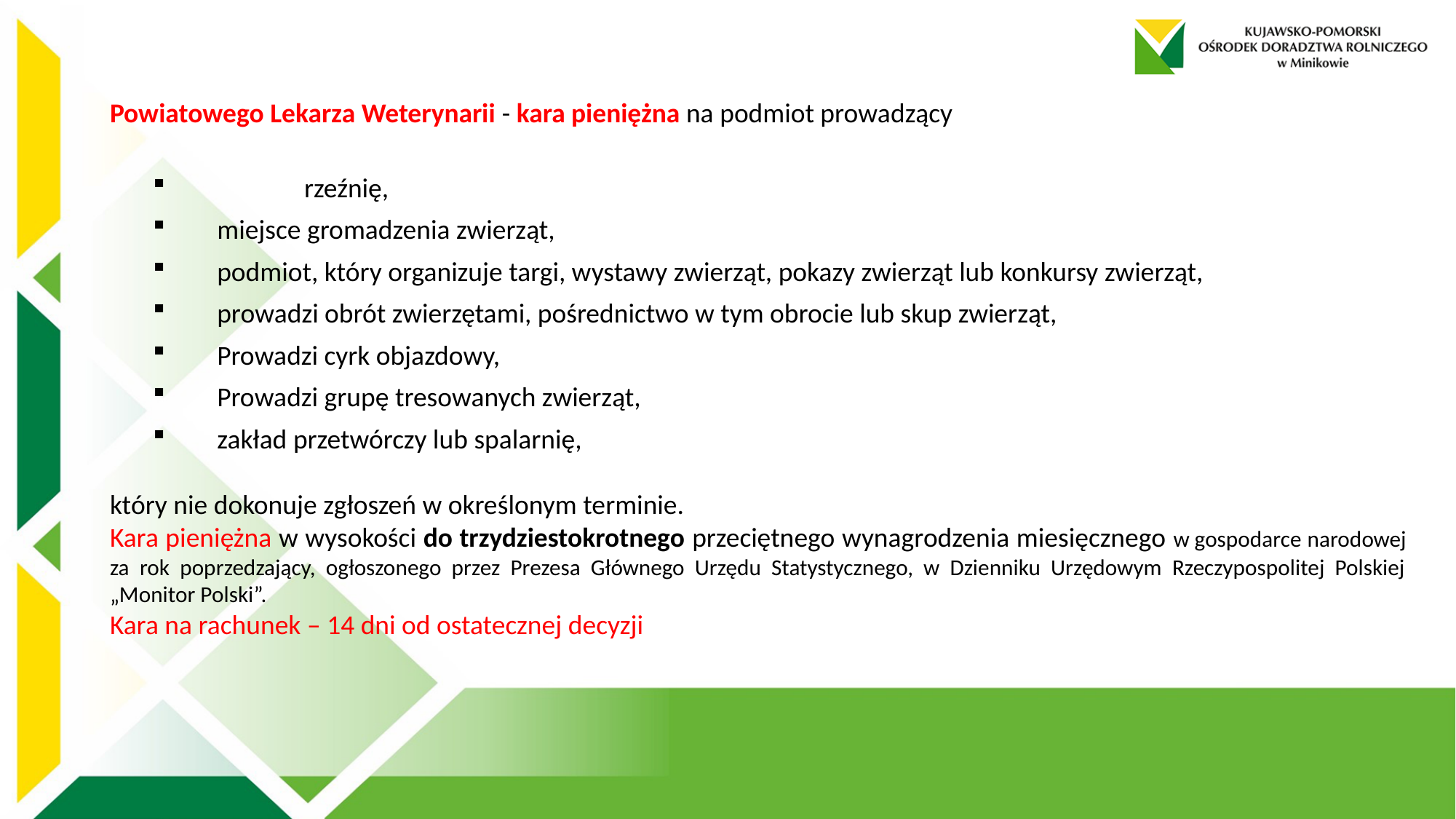

Powiatowego Lekarza Weterynarii - kara pieniężna na podmiot prowadzący

	rzeźnię,
miejsce gromadzenia zwierząt,
podmiot, który organizuje targi, wystawy zwierząt, pokazy zwierząt lub konkursy zwierząt,
prowadzi obrót zwierzętami, pośrednictwo w tym obrocie lub skup zwierząt,
Prowadzi cyrk objazdowy,
Prowadzi grupę tresowanych zwierząt,
zakład przetwórczy lub spalarnię,
który nie dokonuje zgłoszeń w określonym terminie.
Kara pieniężna w wysokości do trzydziestokrotnego przeciętnego wynagrodzenia miesięcznego w gospodarce narodowej za rok poprzedzający, ogłoszonego przez Prezesa Głównego Urzędu Statystycznego, w Dzienniku Urzędowym Rzeczypospolitej Polskiej „Monitor Polski”.
Kara na rachunek – 14 dni od ostatecznej decyzji